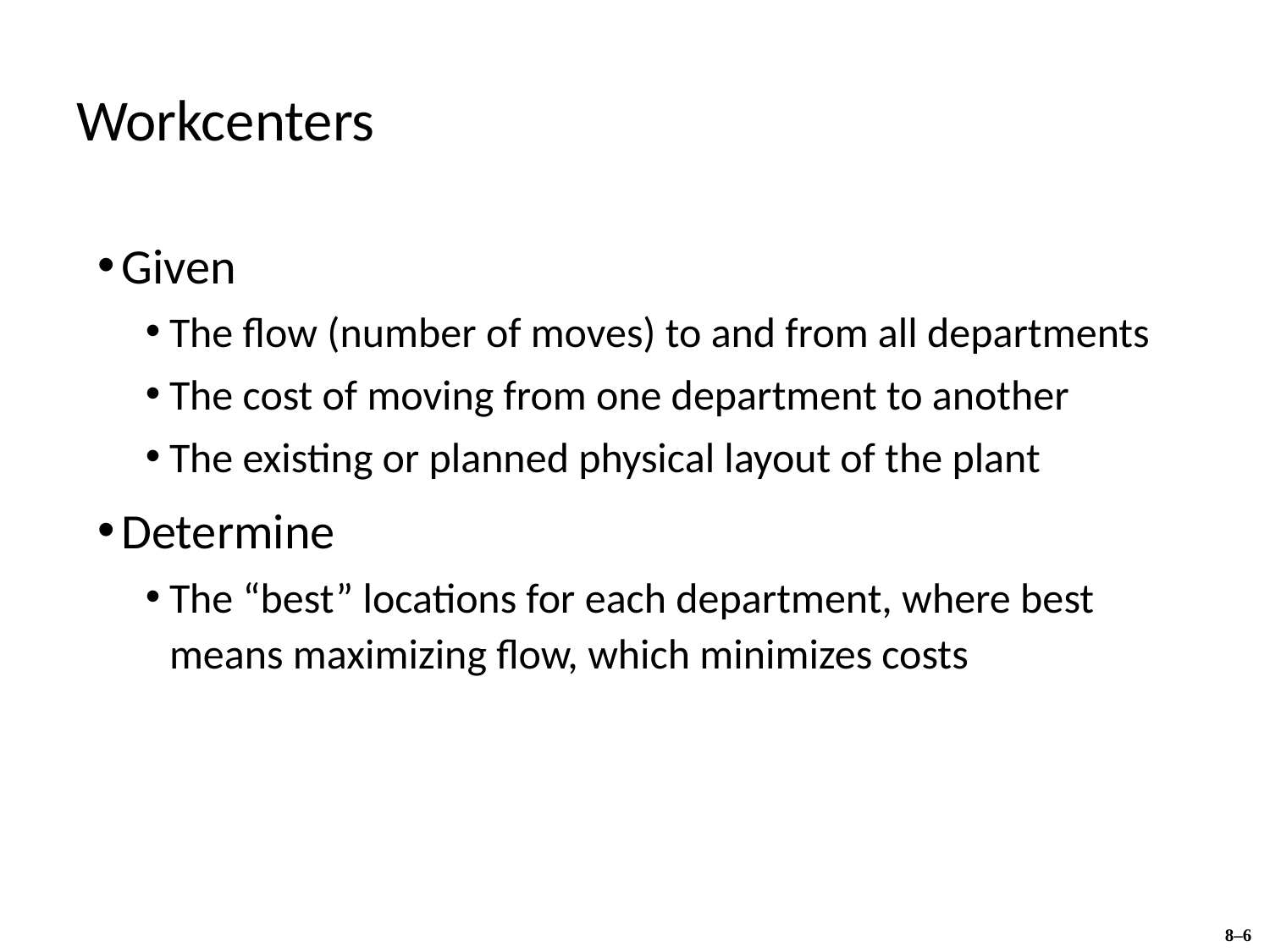

# Workcenters
Given
The flow (number of moves) to and from all departments
The cost of moving from one department to another
The existing or planned physical layout of the plant
Determine
The “best” locations for each department, where best means maximizing flow, which minimizes costs